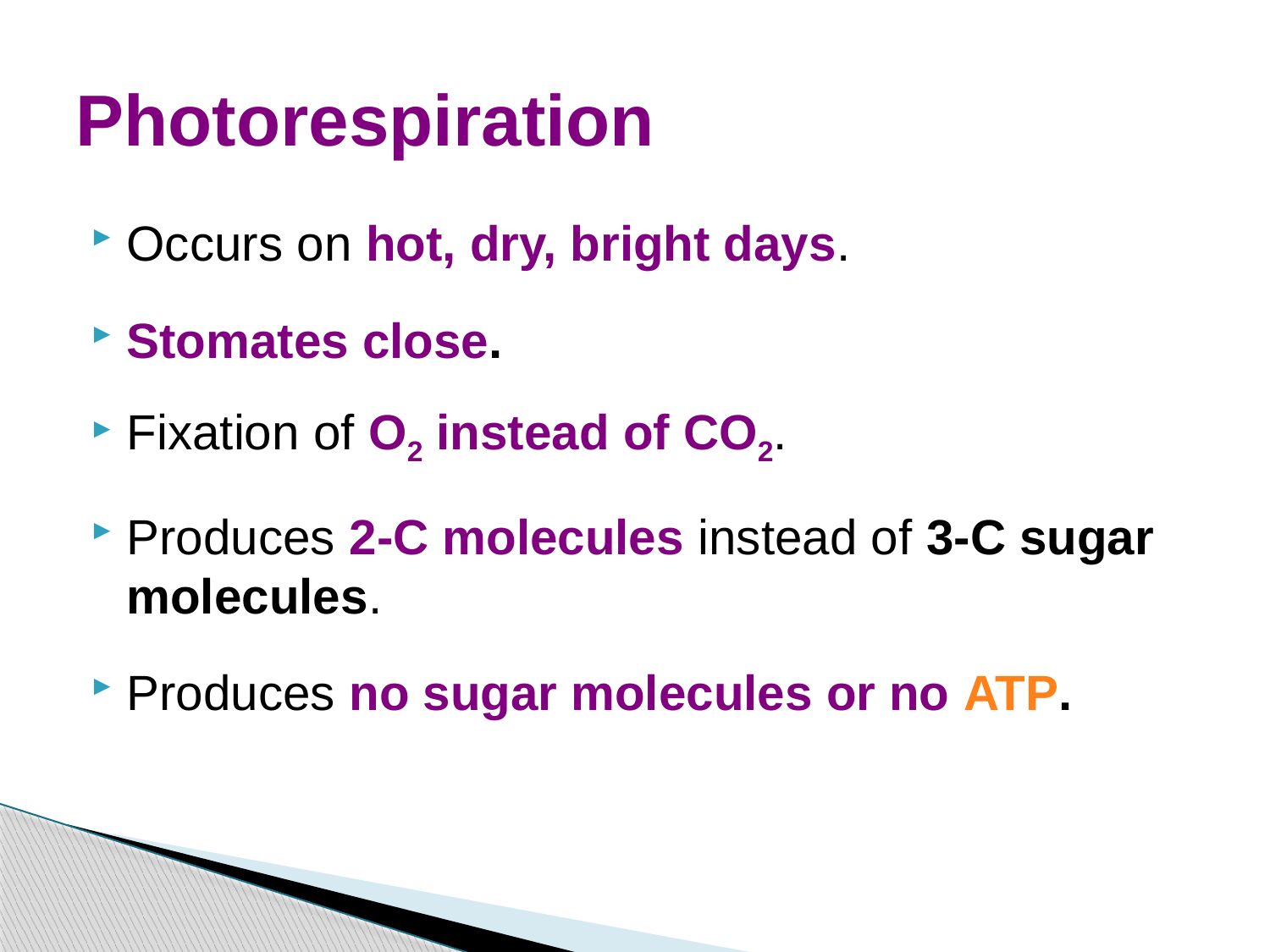

# Photorespiration
Occurs on hot, dry, bright days.

Stomates close.

Fixation of O2 instead of CO2.

Produces 2-C molecules instead of 3-C sugar molecules.

Produces no sugar molecules or no ATP.